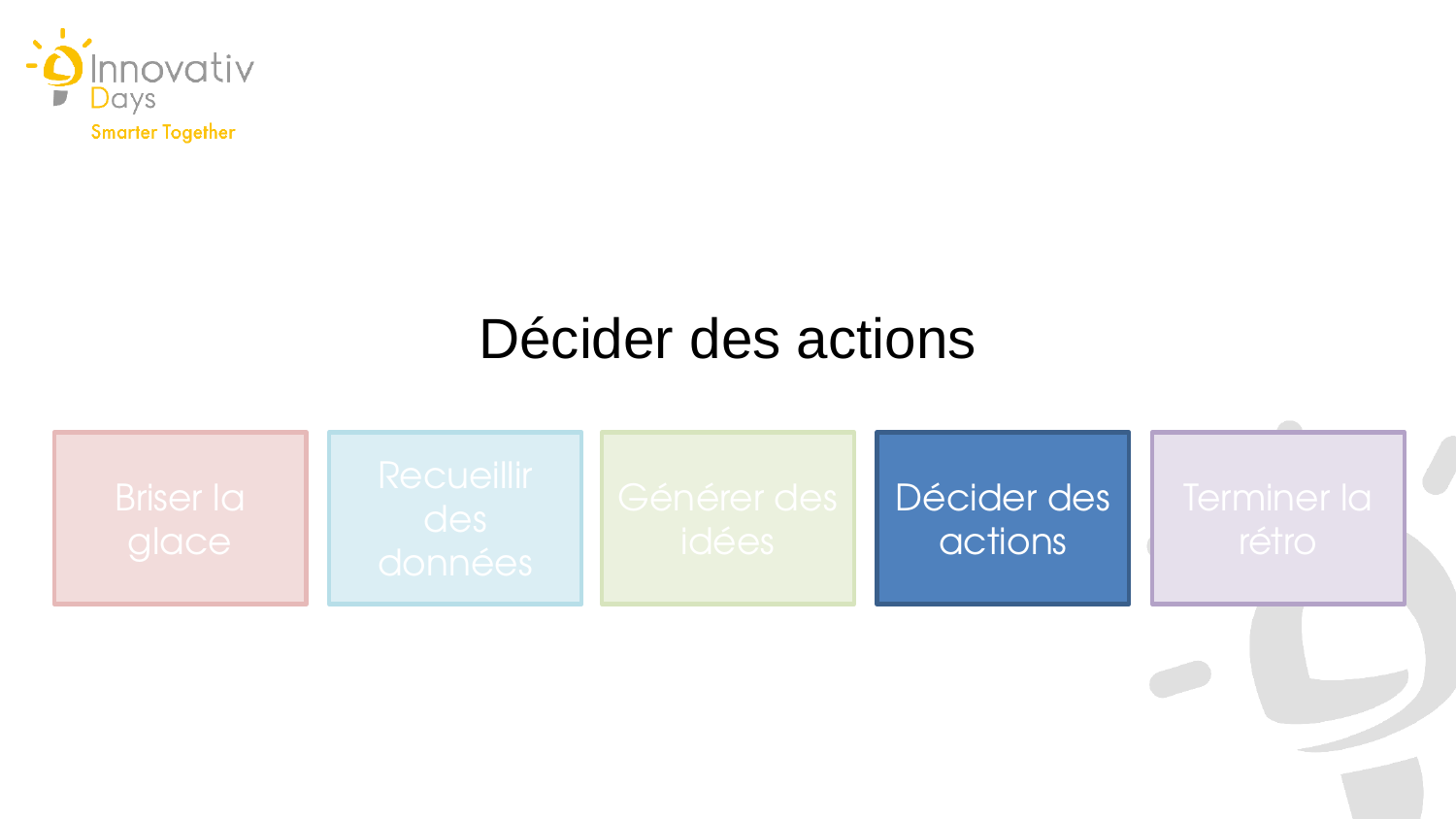

Décider des actions
Briser la glace
Recueillir des données
Générer des idées
Décider des actions
Terminer la rétro